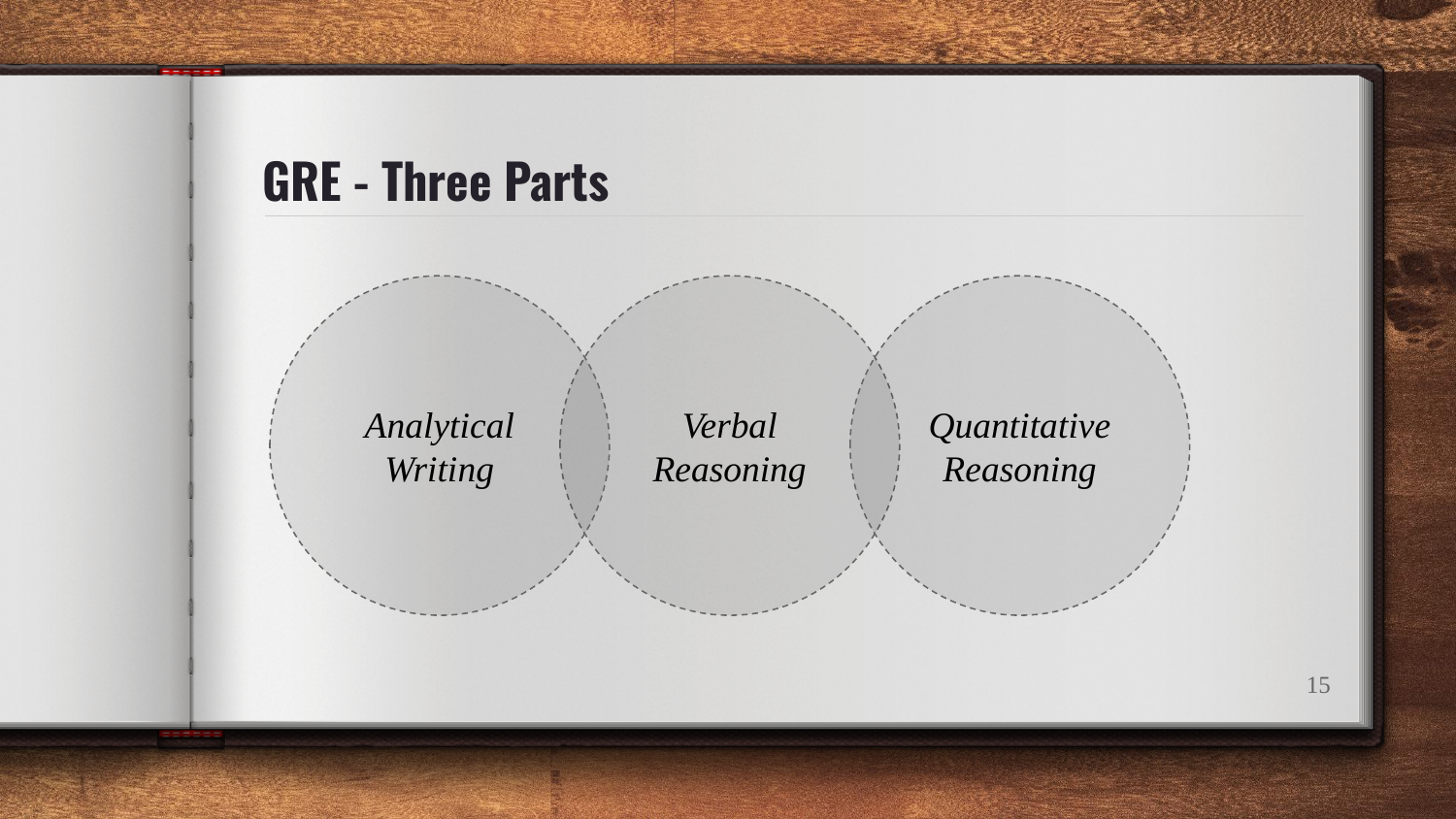

# GRE - Three Parts
Analytical
Writing
Verbal
Reasoning
Quantitative
Reasoning
15